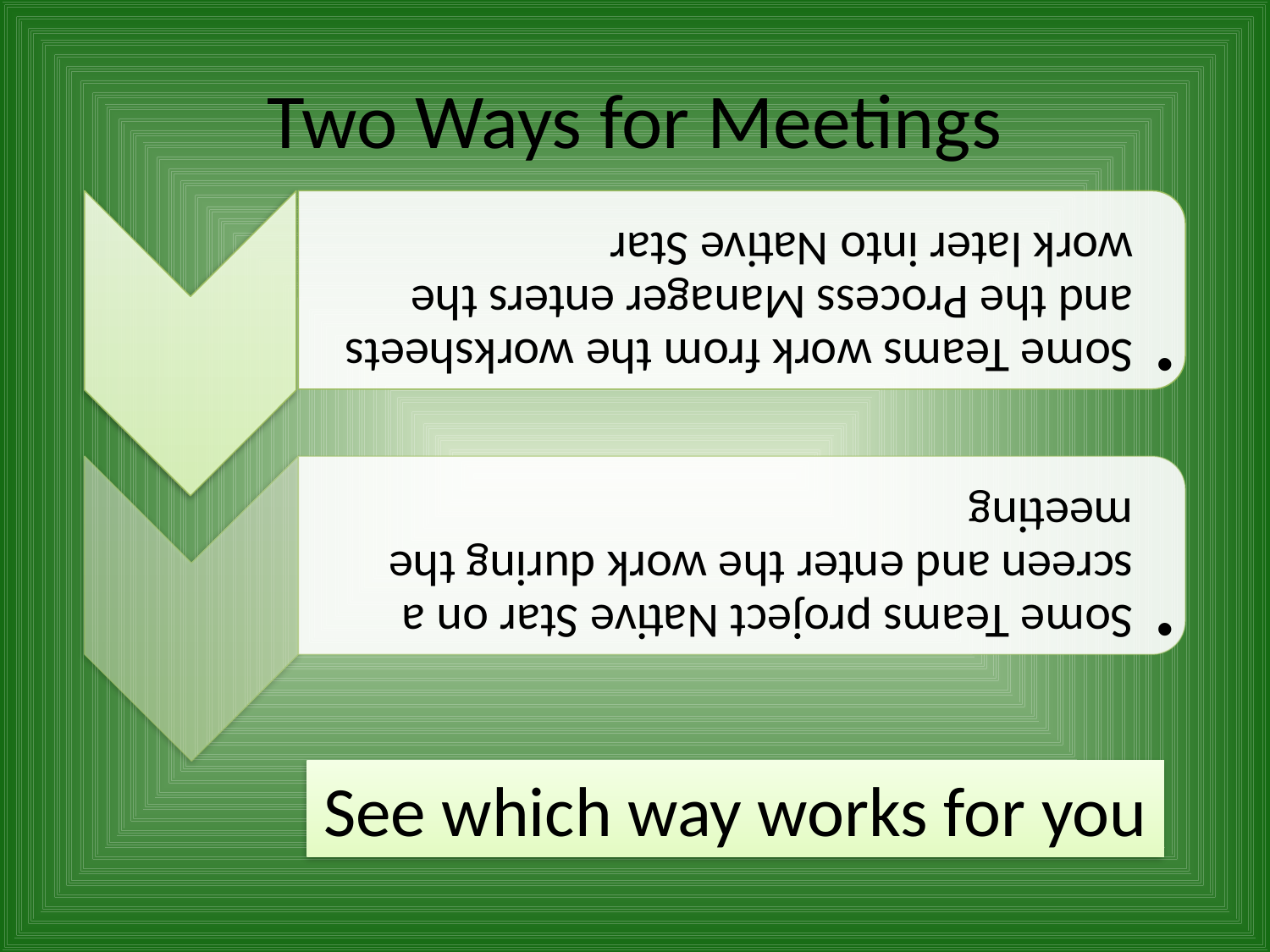

# Two Ways for Meetings

Some Teams work from the worksheets and the Process Manager enters the work later into Native Star

Some Teams project Native Star on a screen and enter the work during the meeting
See which way works for you